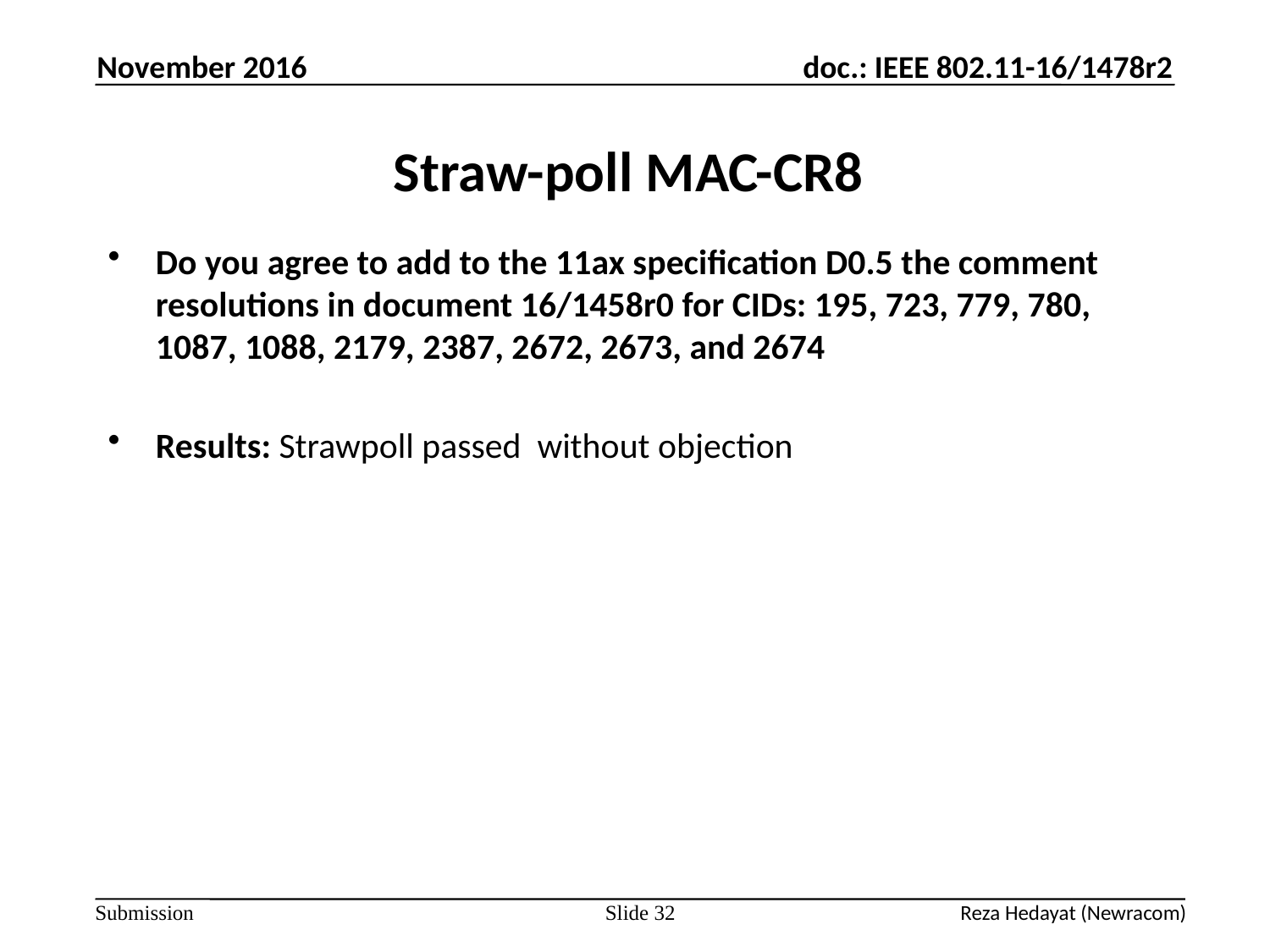

November 2016
# Straw-poll MAC-CR8
Do you agree to add to the 11ax specification D0.5 the comment resolutions in document 16/1458r0 for CIDs: 195, 723, 779, 780, 1087, 1088, 2179, 2387, 2672, 2673, and 2674

Results: Strawpoll passed  without objection

Slide 32
Reza Hedayat (Newracom)